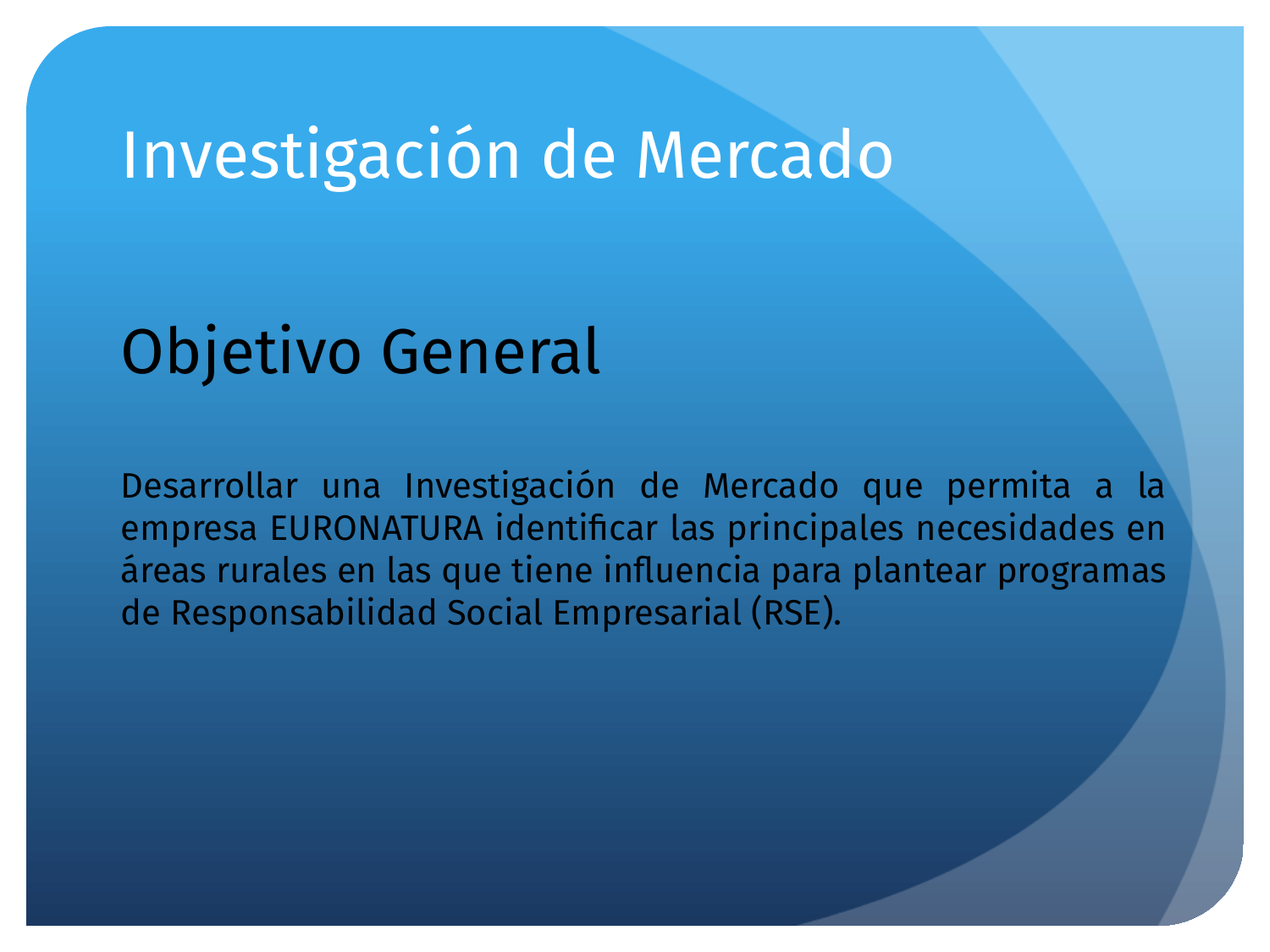

# Investigación de Mercado
Objetivo General

Desarrollar una Investigación de Mercado que permita a la empresa EURONATURA identificar las principales necesidades en áreas rurales en las que tiene influencia para plantear programas de Responsabilidad Social Empresarial (RSE).